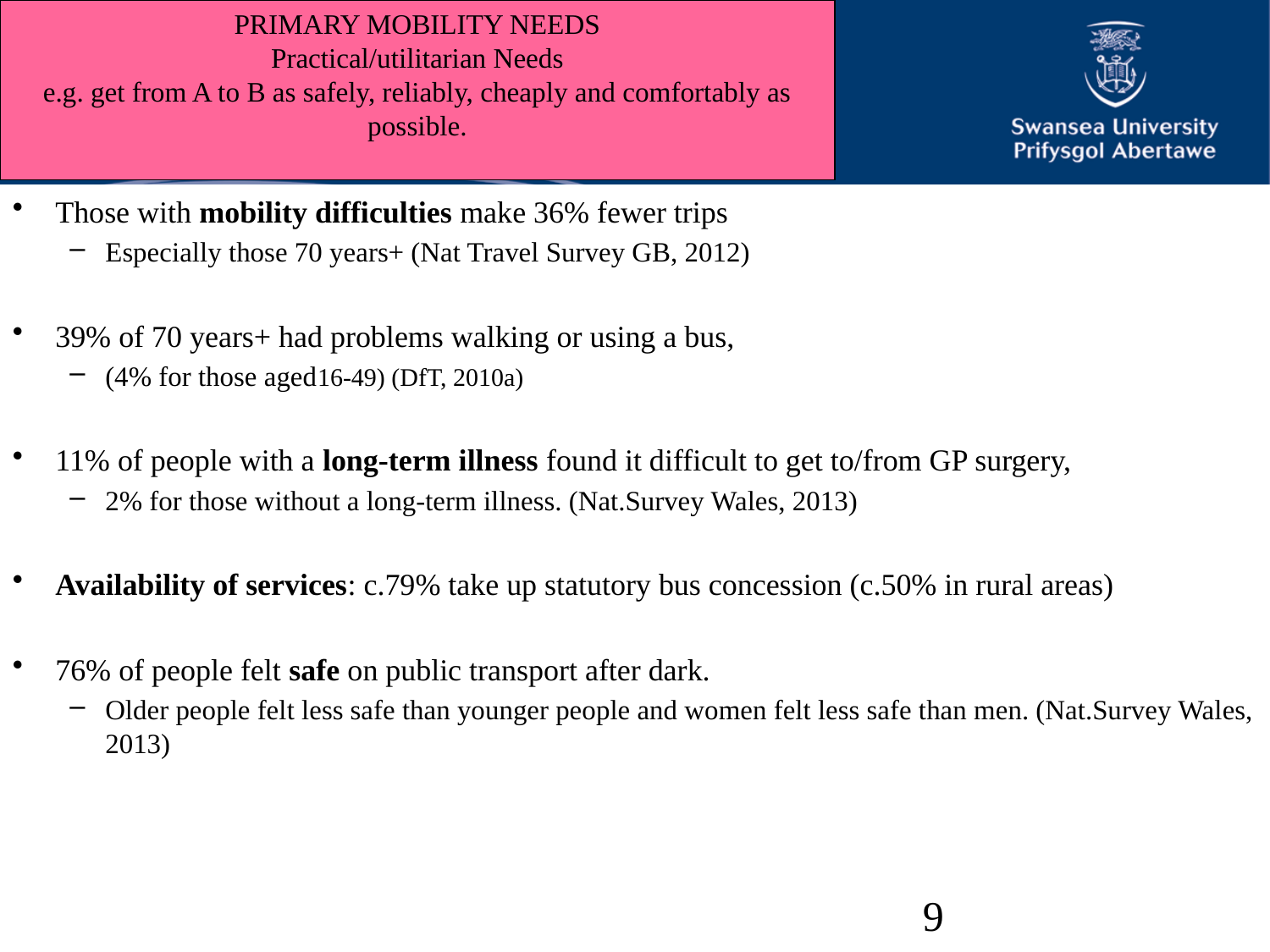

PRIMARY MOBILITY NEEDS
Practical/utilitarian Needs
e.g. get from A to B as safely, reliably, cheaply and comfortably as possible.
Those with mobility difficulties make 36% fewer trips
Especially those 70 years+ (Nat Travel Survey GB, 2012)

39% of 70 years+ had problems walking or using a bus,
(4% for those aged16-49) (DfT, 2010a)

11% of people with a long-term illness found it difficult to get to/from GP surgery,
2% for those without a long-term illness. (Nat.Survey Wales, 2013)

Availability of services: c.79% take up statutory bus concession (c.50% in rural areas)

76% of people felt safe on public transport after dark.
Older people felt less safe than younger people and women felt less safe than men. (Nat.Survey Wales, 2013)

9